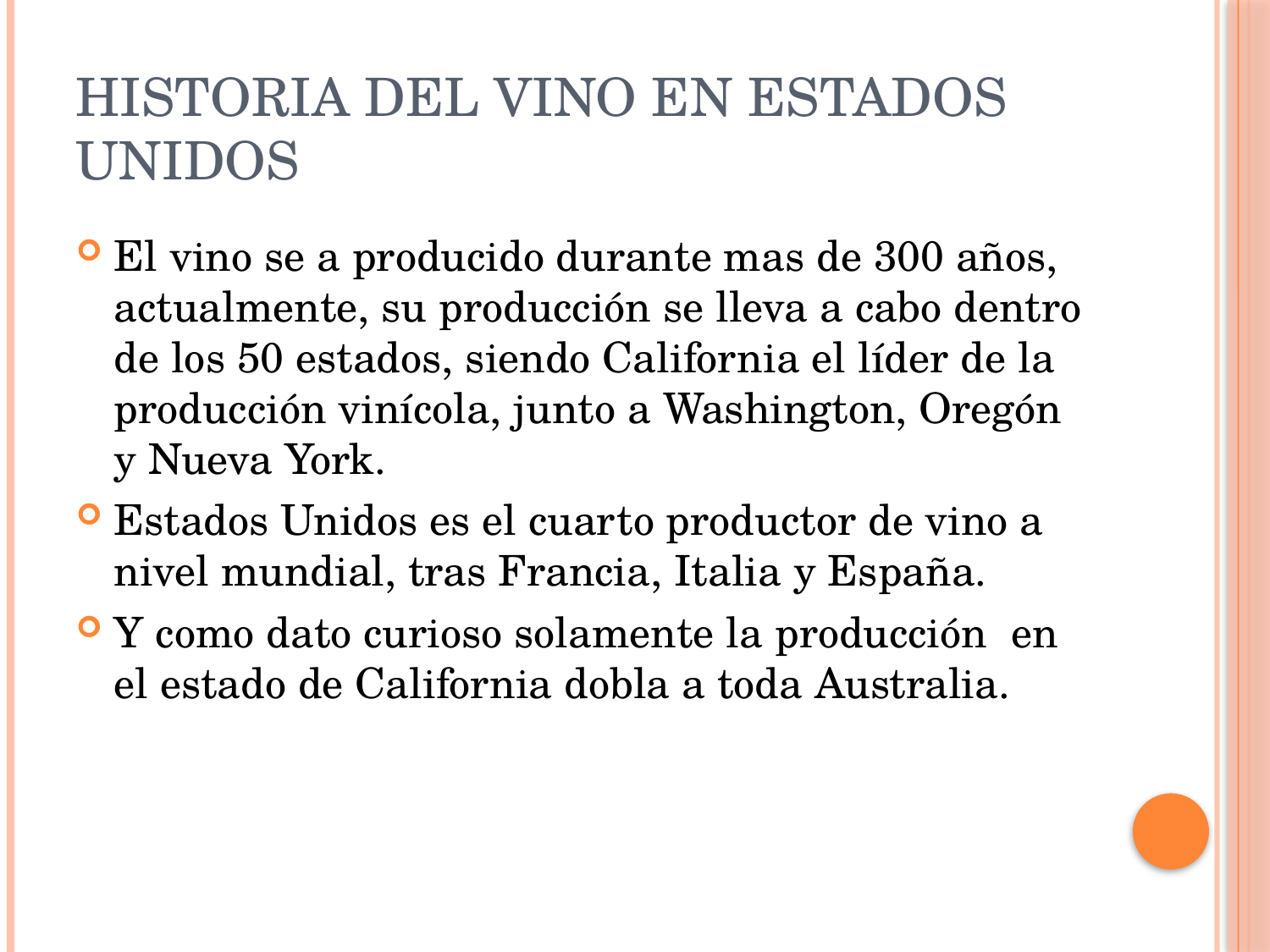

# HISTORIA DEL VINO EN ESTADOS UNIDOS
El vino se a producido durante mas de 300 años, actualmente, su producción se lleva a cabo dentro de los 50 estados, siendo California el líder de la producción vinícola, junto a Washington, Oregón y Nueva York.
Estados Unidos es el cuarto productor de vino a nivel mundial, tras Francia, Italia y España.
Y como dato curioso solamente la producción  en el estado de California dobla a toda Australia.